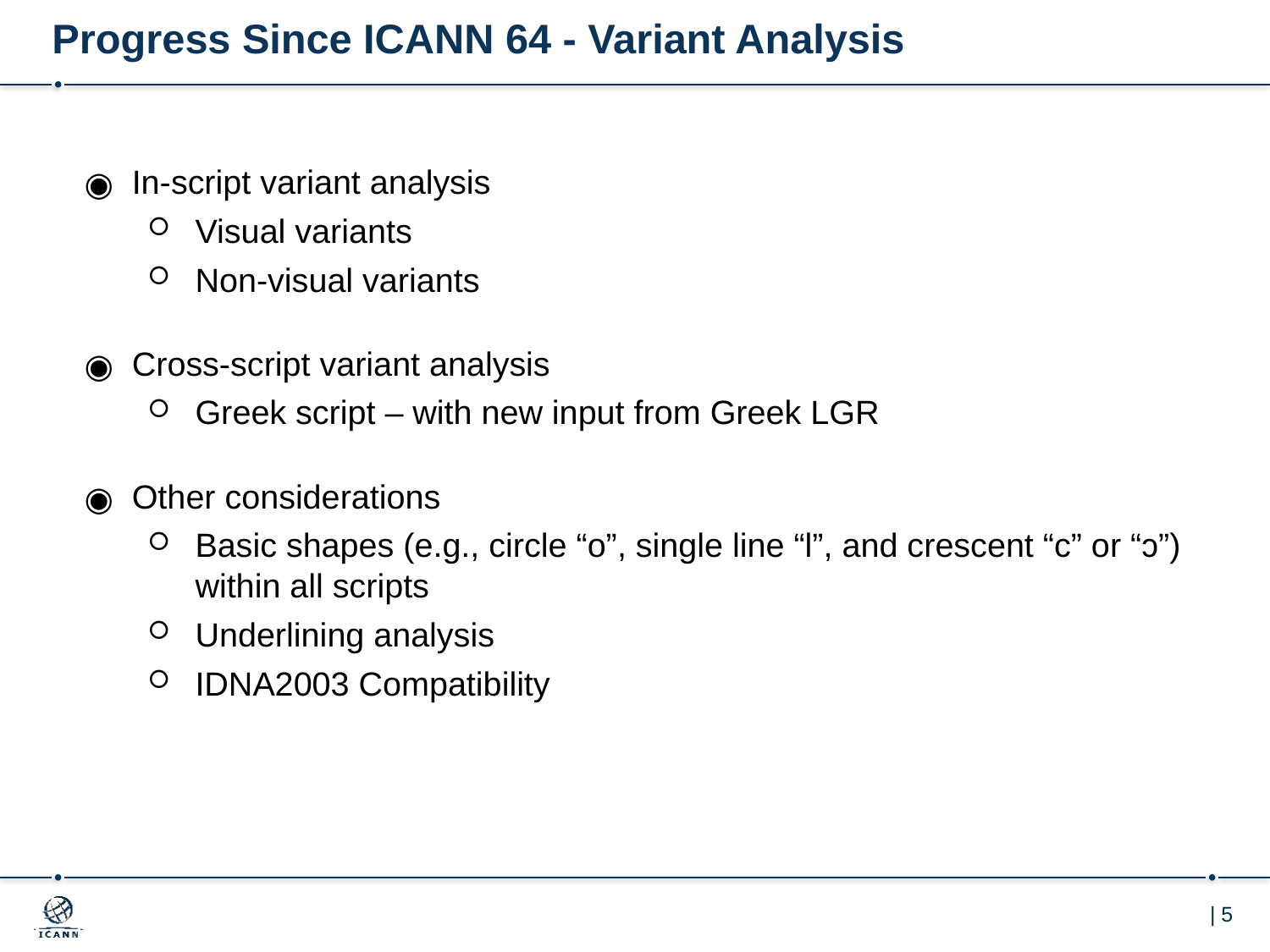

# Progress Since ICANN 64 - Variant Analysis

In-script variant analysis
Visual variants
Non-visual variants
Cross-script variant analysis
Greek script – with new input from Greek LGR
Other considerations
Basic shapes (e.g., circle “o”, single line “l”, and crescent “c” or “ɔ”) within all scripts
Underlining analysis
IDNA2003 Compatibility